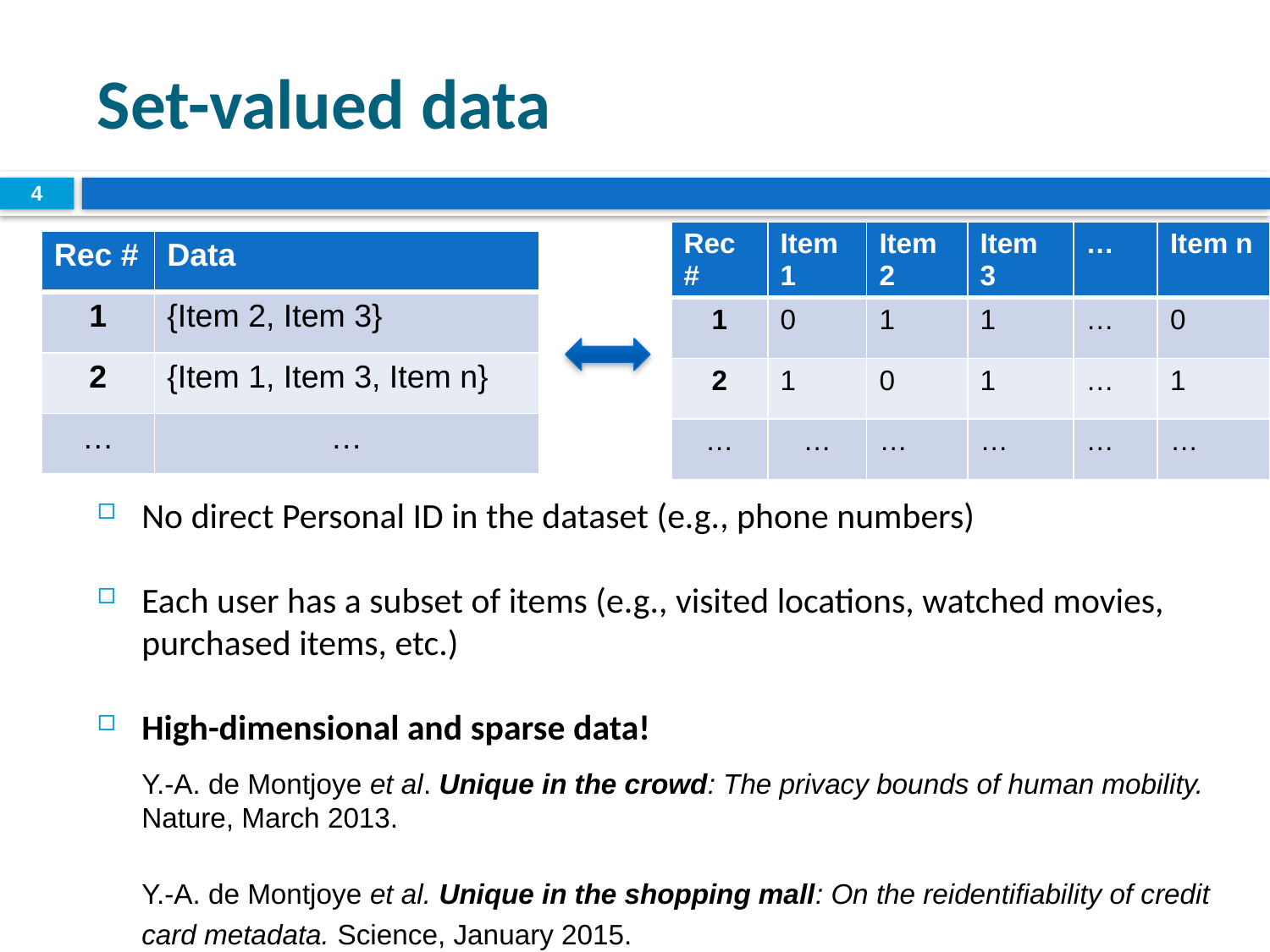

# Set-valued data
4
| Rec # | Item 1 | Item 2 | Item 3 | … | Item n |
| --- | --- | --- | --- | --- | --- |
| 1 | 0 | 1 | 1 | … | 0 |
| 2 | 1 | 0 | 1 | … | 1 |
| … | … | … | … | … | … |
| Rec # | Data |
| --- | --- |
| 1 | {Item 2, Item 3} |
| 2 | {Item 1, Item 3, Item n} |
| … | … |

No direct Personal ID in the dataset (e.g., phone numbers)
Each user has a subset of items (e.g., visited locations, watched movies, purchased items, etc.)
High-dimensional and sparse data!
Y.-A. de Montjoye et al. Unique in the crowd: The privacy bounds of human mobility. Nature, March 2013.
	Y.-A. de Montjoye et al. Unique in the shopping mall: On the reidentifiability of credit card metadata. Science, January 2015.